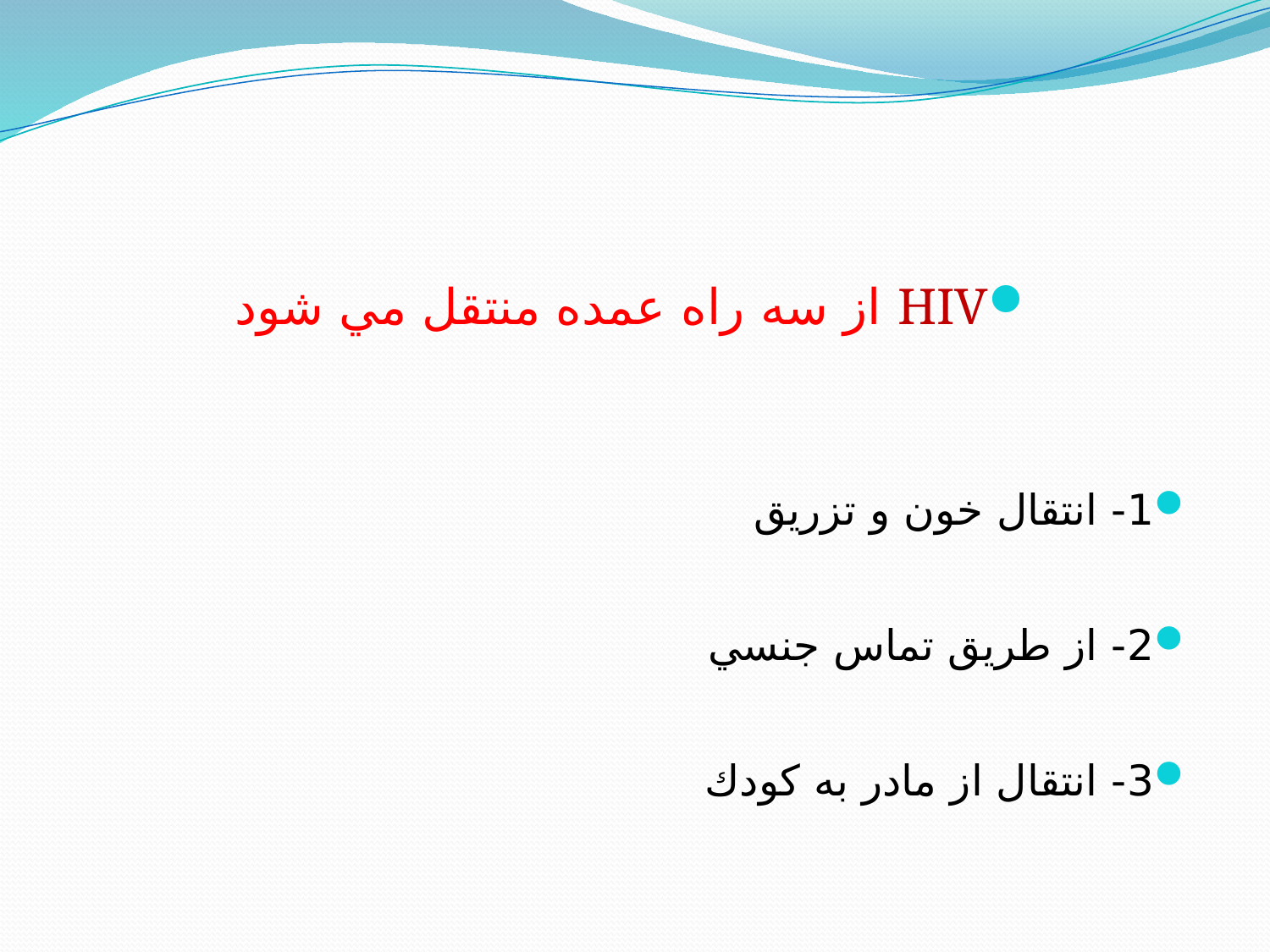

HIV از سه راه عمده منتقل مي شود

1- انتقال خون و تزريق
2- از طريق تماس جنسي
3- انتقال از مادر به كودك